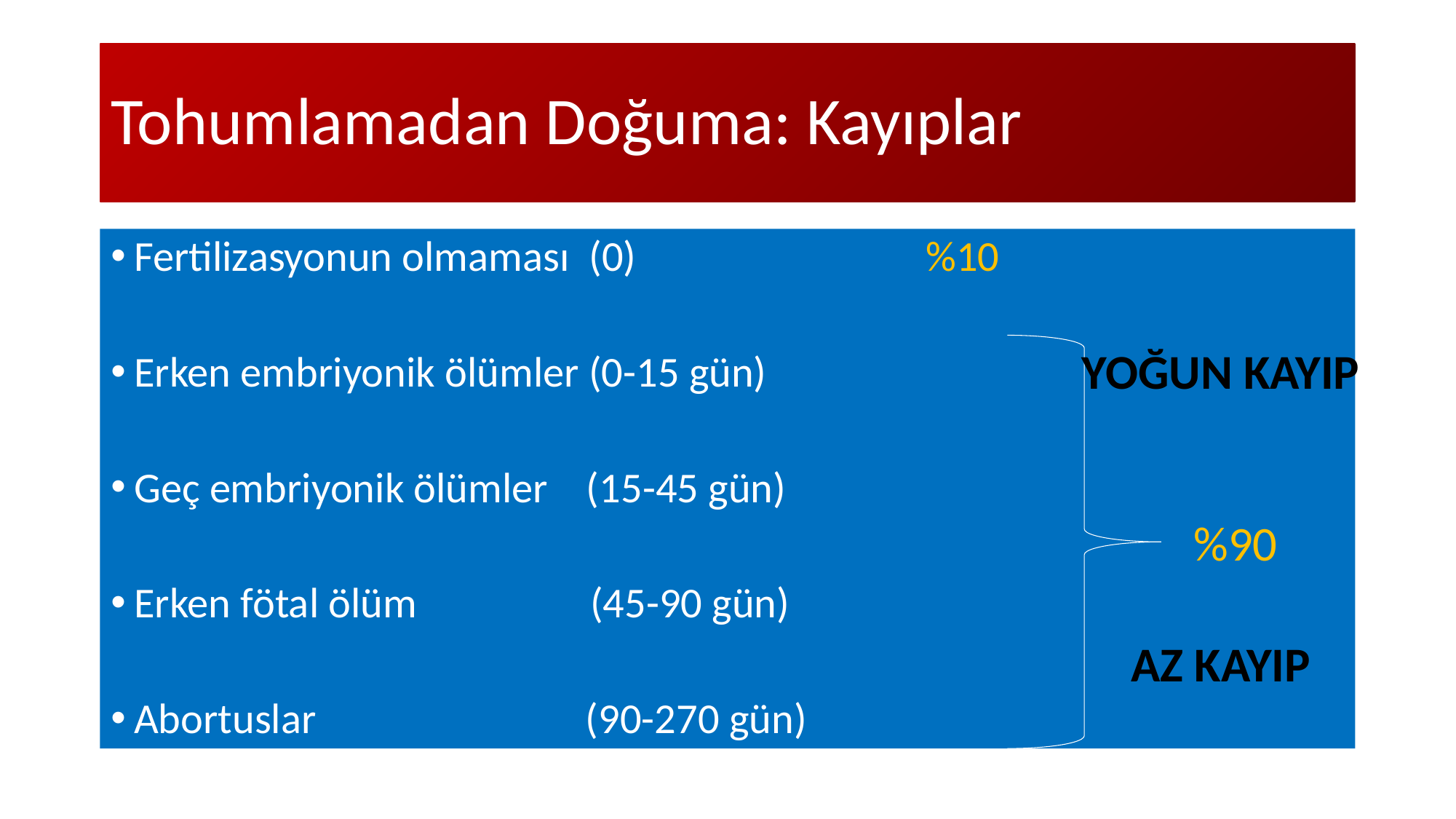

# Tohumlamadan Doğuma: Kayıplar
Fertilizasyonun olmaması  (0)                              %10

Erken embriyonik ölümler (0-15 gün)

Geç embriyonik ölümler    (15-45 gün)

Erken fötal ölüm                  (45-90 gün)

Abortuslar                            (90-270 gün)

YOĞUN KAYIP
%90
AZ KAYIP